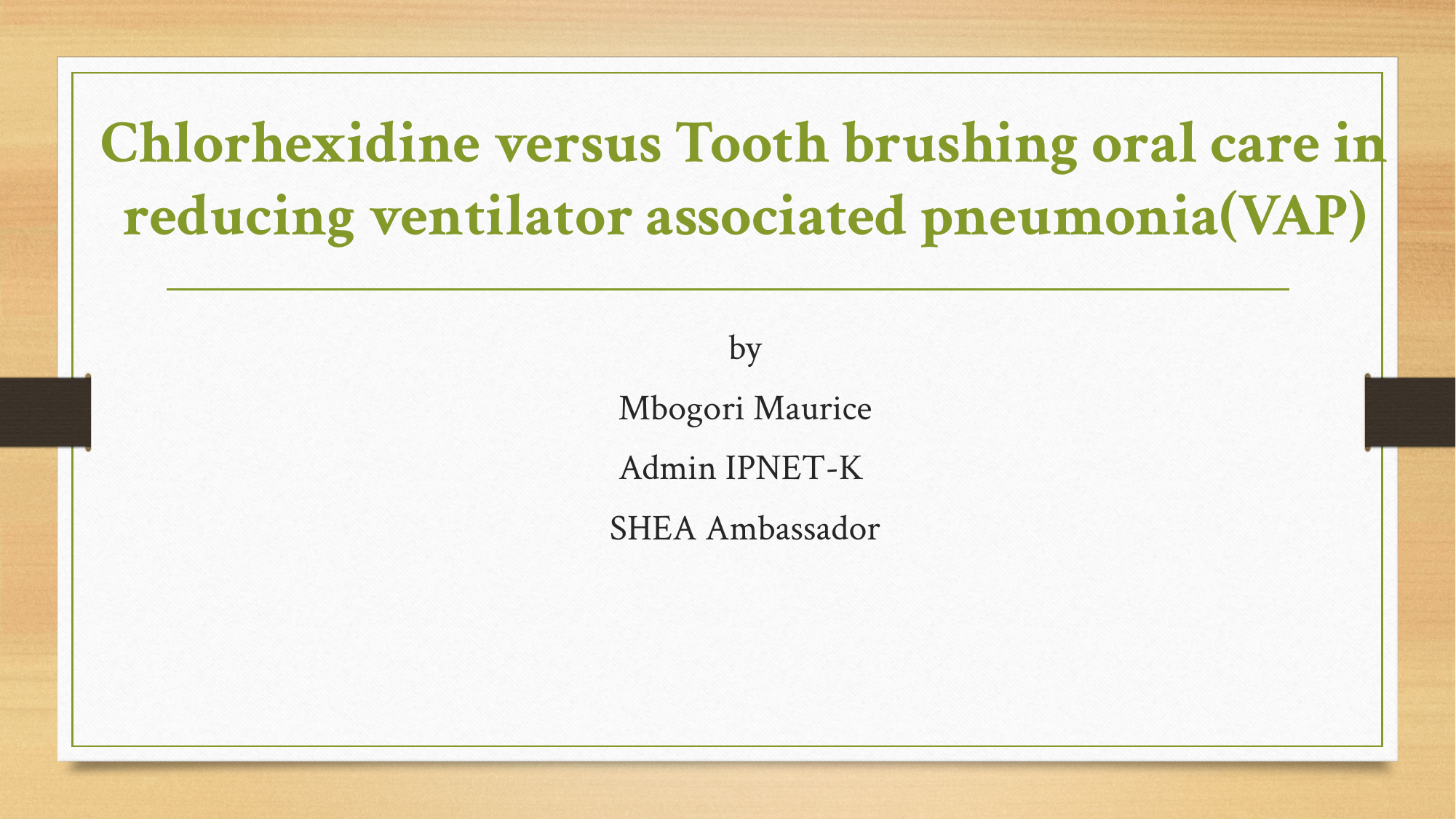

Chlorhexidine versus Tooth brushing oral care in reducing ventilator associated pneumonia(VAP)

by
Mbogori Maurice
Admin IPNET-K
SHEA Ambassador